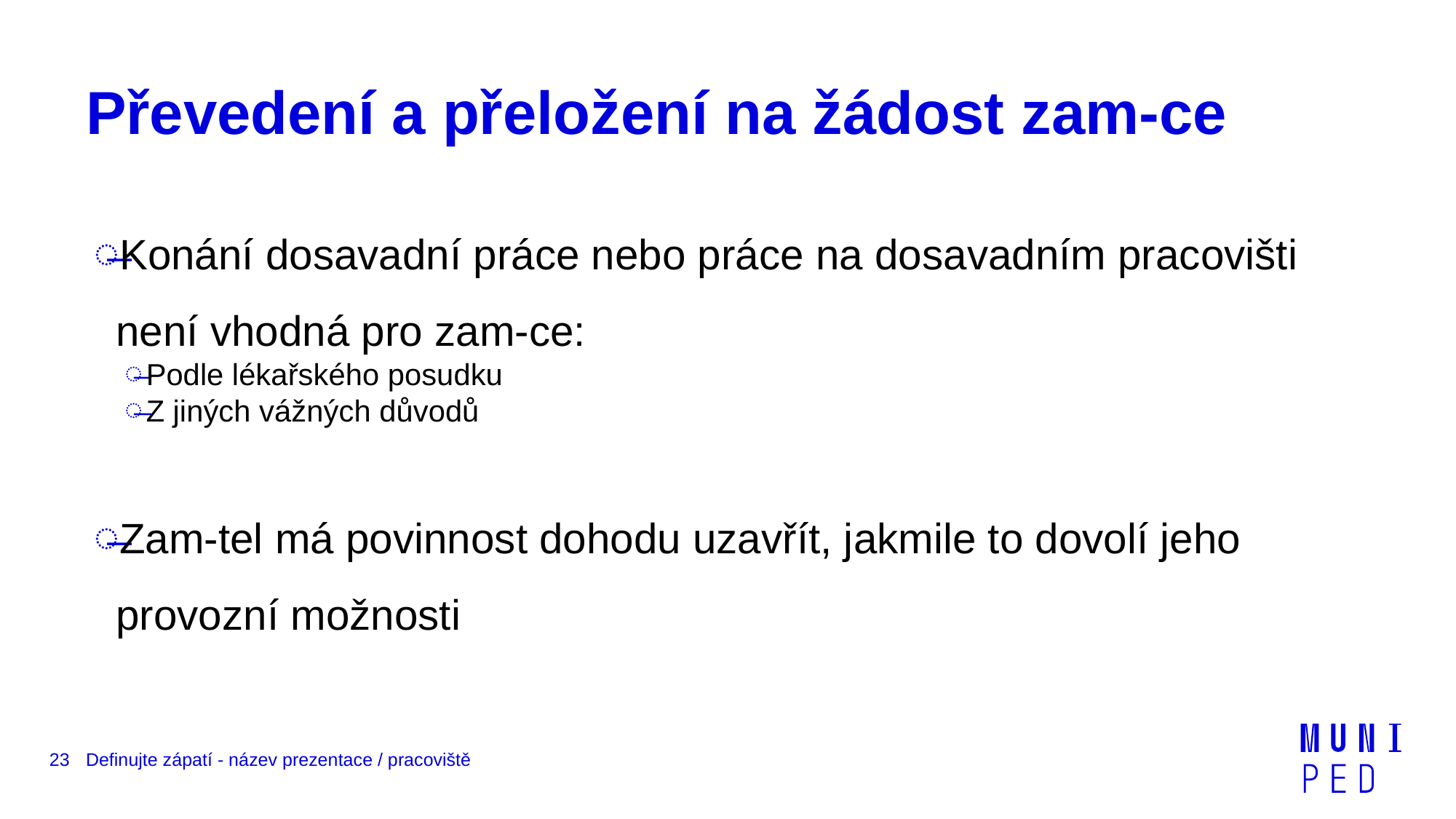

# Převedení a přeložení na žádost zam-ce
Konání dosavadní práce nebo práce na dosavadním pracovišti není vhodná pro zam-ce:
Podle lékařského posudku
Z jiných vážných důvodů

Zam-tel má povinnost dohodu uzavřít, jakmile to dovolí jeho provozní možnosti
23
Definujte zápatí - název prezentace / pracoviště